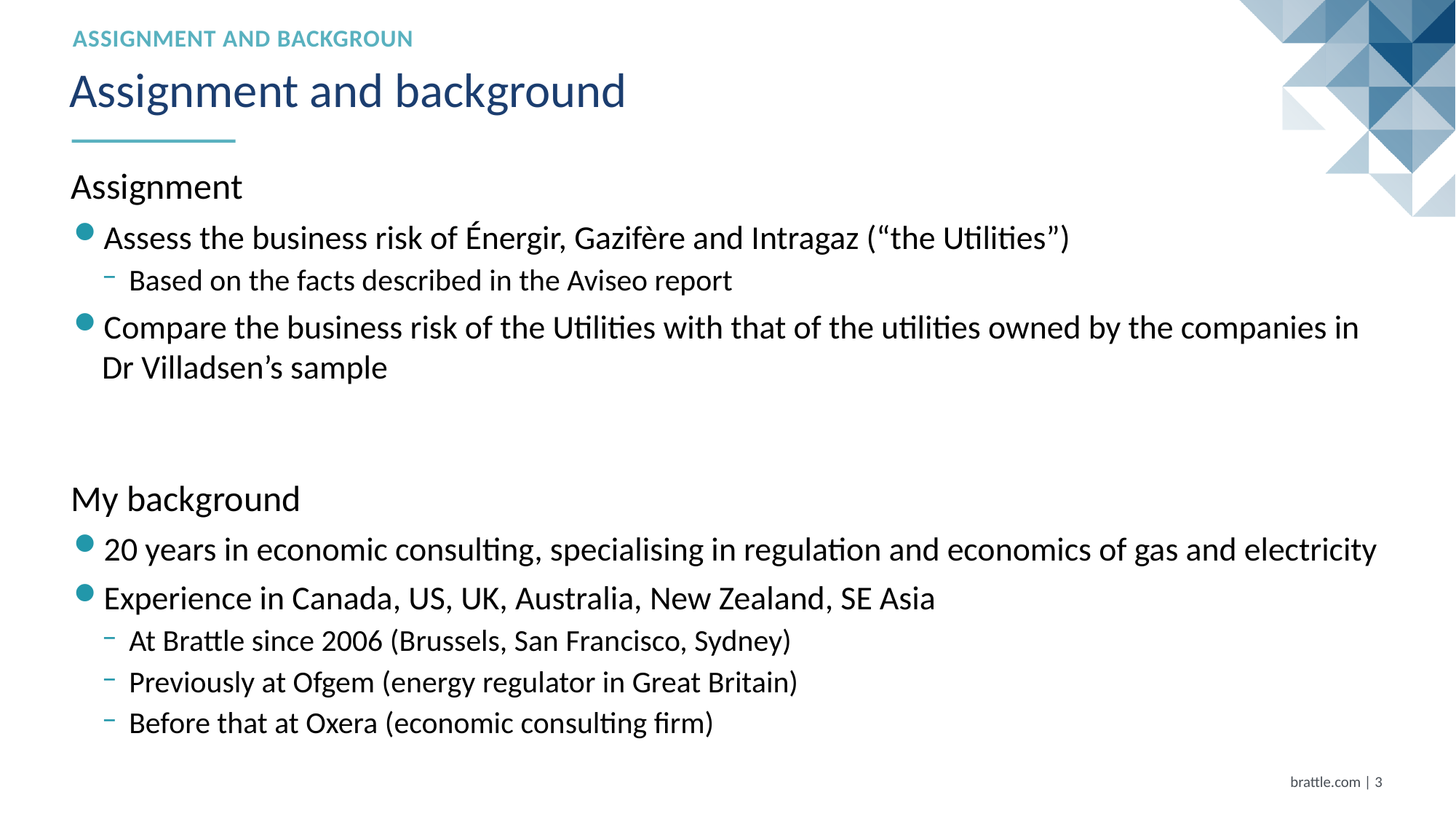

Assignment and background
# Assignment and background
Assignment
Assess the business risk of Énergir, Gazifère and Intragaz (“the Utilities”)
Based on the facts described in the Aviseo report
Compare the business risk of the Utilities with that of the utilities owned by the companies in Dr Villadsen’s sample

My background
20 years in economic consulting, specialising in regulation and economics of gas and electricity
Experience in Canada, US, UK, Australia, New Zealand, SE Asia
At Brattle since 2006 (Brussels, San Francisco, Sydney)
Previously at Ofgem (energy regulator in Great Britain)
Before that at Oxera (economic consulting firm)
brattle.com | 3